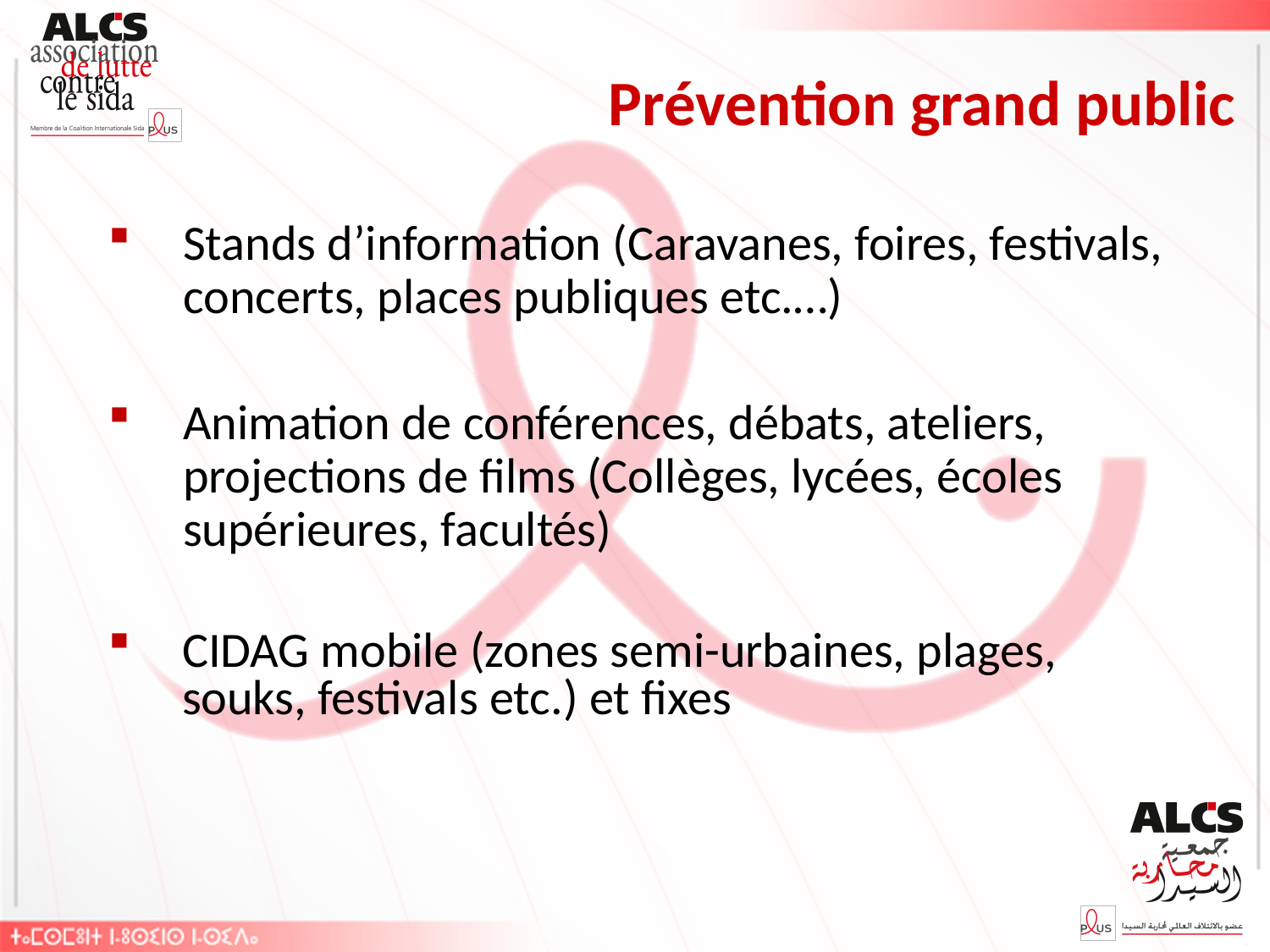

# Prévention grand public
Stands d’information (Caravanes, foires, festivals, concerts, places publiques etc.…)

Animation de conférences, débats, ateliers, projections de films (Collèges, lycées, écoles supérieures, facultés)

CIDAG mobile (zones semi-urbaines, plages, souks, festivals etc.) et fixes